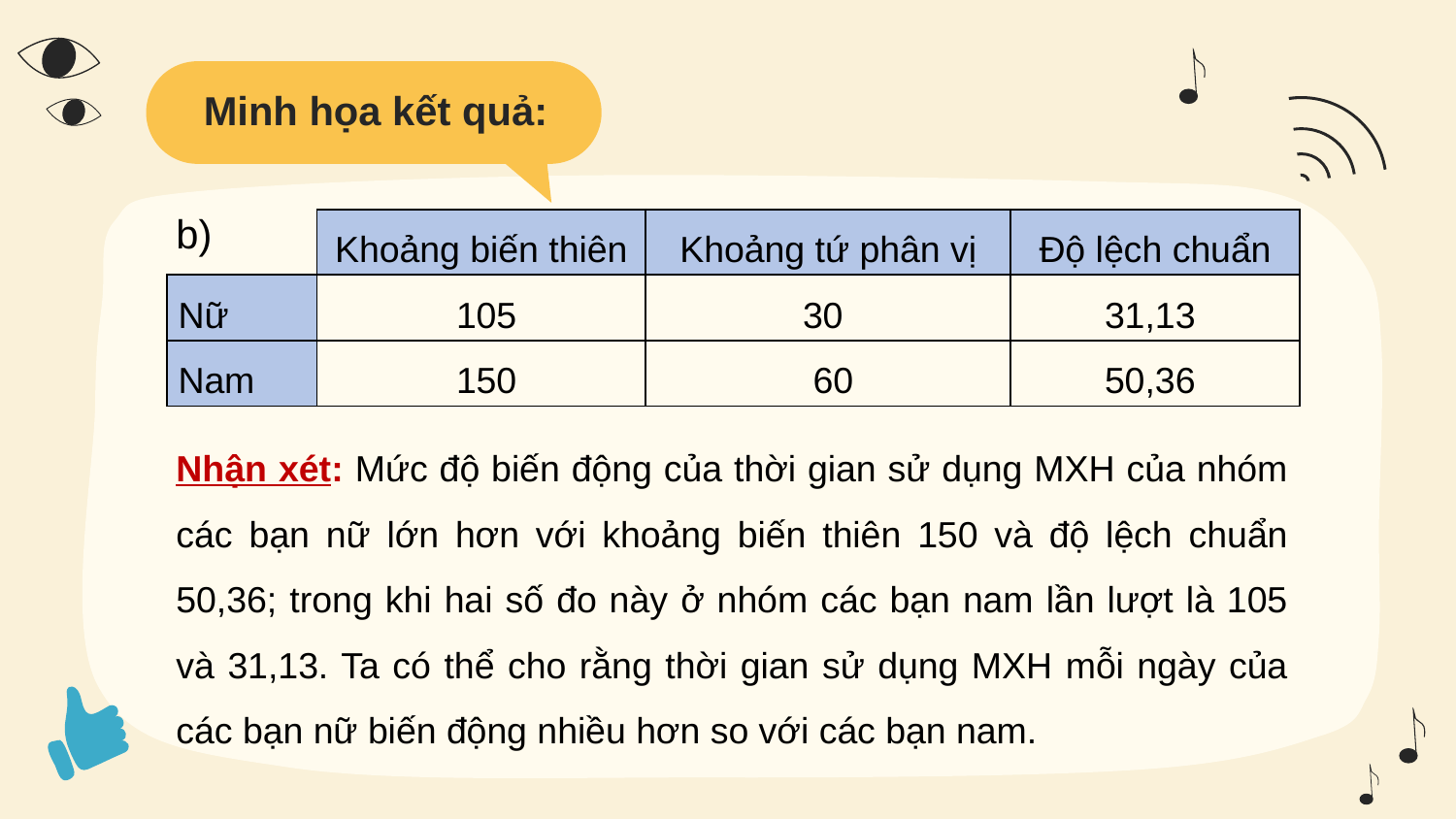

# Minh họa kết quả:

b)
|  | Khoảng biến thiên | Khoảng tứ phân vị | Độ lệch chuẩn |
| --- | --- | --- | --- |
| Nữ | 105 | 30 | 31,13 |
| Nam | 150 | 60 | 50,36 |
Nhận xét: Mức độ biến động của thời gian sử dụng MXH của nhóm các bạn nữ lớn hơn với khoảng biến thiên 150 và độ lệch chuẩn 50,36; trong khi hai số đo này ở nhóm các bạn nam lần lượt là 105 và 31,13. Ta có thể cho rằng thời gian sử dụng MXH mỗi ngày của các bạn nữ biến động nhiều hơn so với các bạn nam.